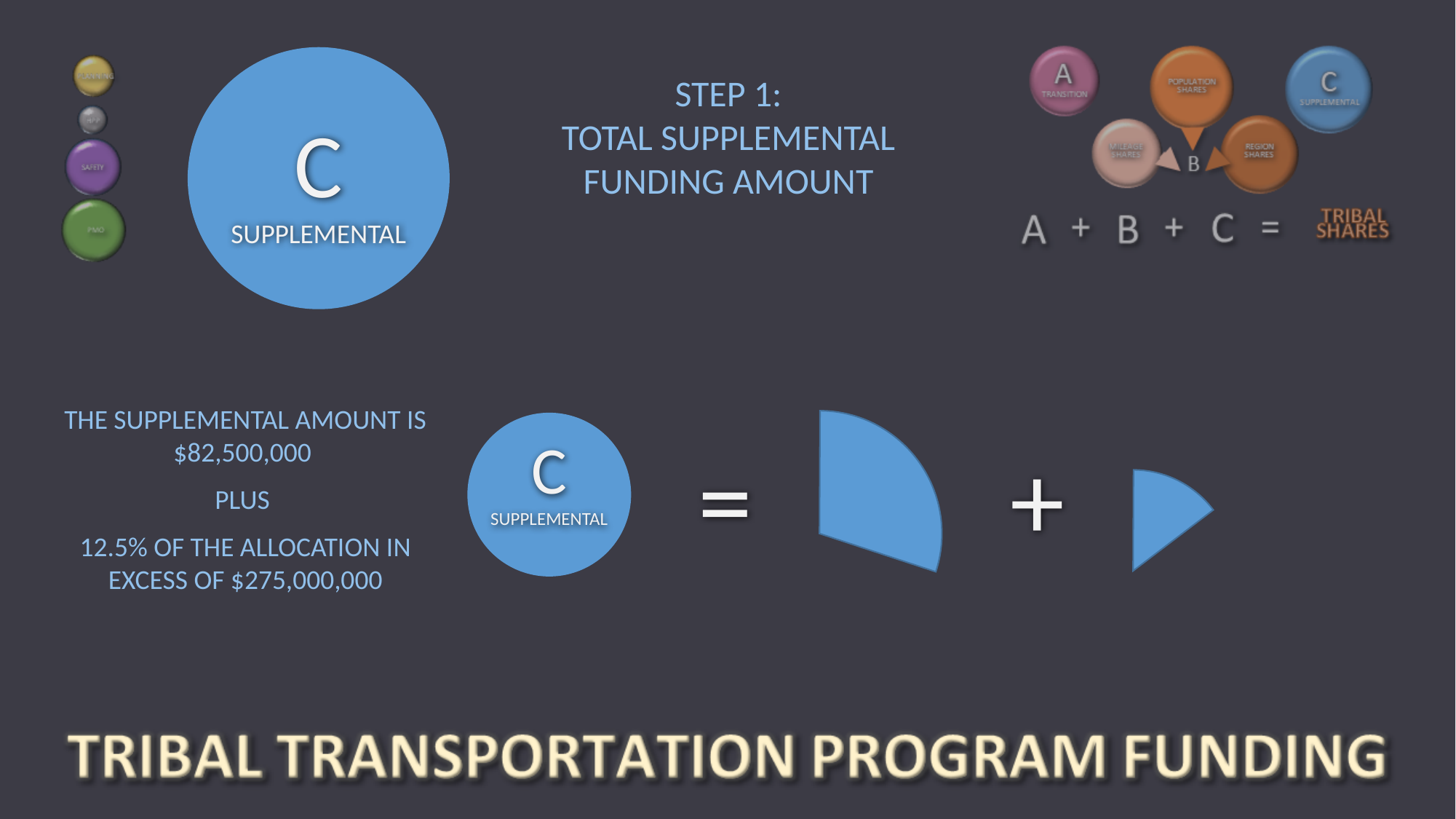

STEP 1:
TOTAL SUPPLEMENTAL FUNDING AMOUNT
C
SUPPLEMENTAL
THE SUPPLEMENTAL AMOUNT IS $82,500,000

PLUS

12.5% OF THE ALLOCATION IN EXCESS OF $275,000,000

C
SUPPLEMENTAL
=
+